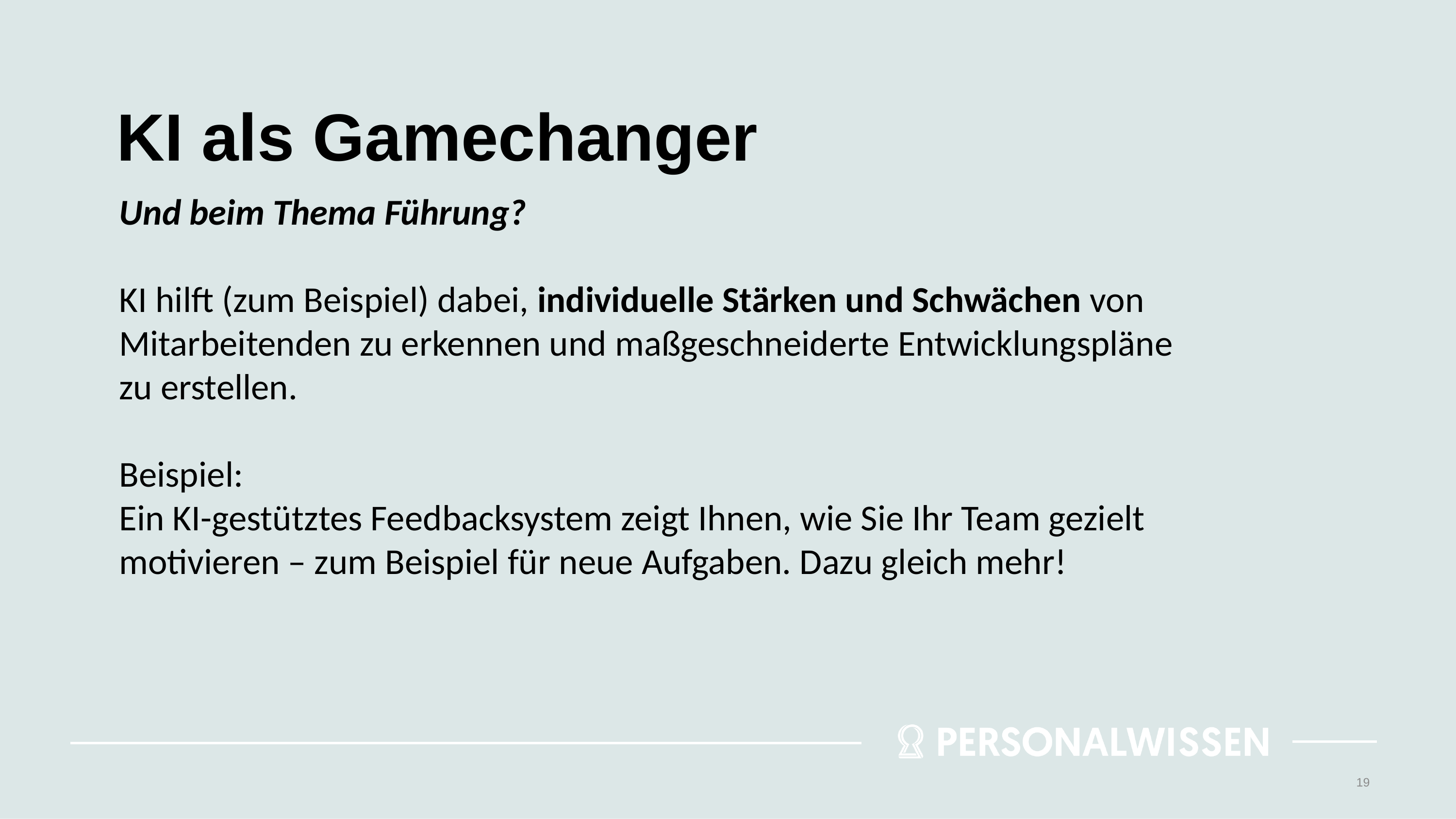

# KI als Gamechanger
Und beim Thema Führung?

KI hilft (zum Beispiel) dabei, individuelle Stärken und Schwächen von Mitarbeitenden zu erkennen und maßgeschneiderte Entwicklungspläne zu erstellen.

Beispiel:
Ein KI-gestütztes Feedbacksystem zeigt Ihnen, wie Sie Ihr Team gezielt motivieren – zum Beispiel für neue Aufgaben. Dazu gleich mehr!

19